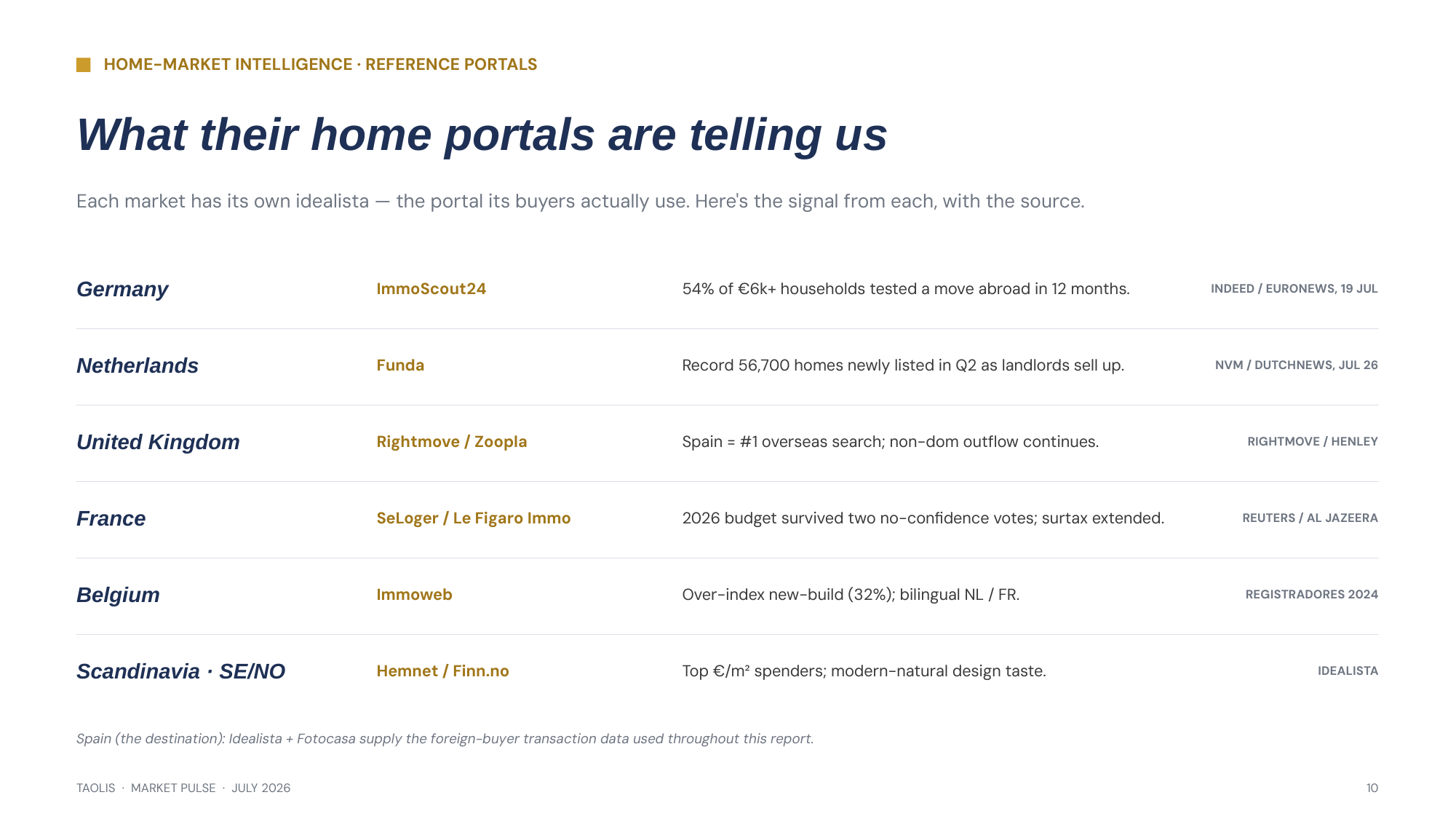

HOME-MARKET INTELLIGENCE · REFERENCE PORTALS

What their home portals are telling us
Each market has its own idealista — the portal its buyers actually use. Here's the signal from each, with the source.
Germany
ImmoScout24
54% of €6k+ households tested a move abroad in 12 months.
INDEED / EURONEWS, 19 JUL
Netherlands
Funda
Record 56,700 homes newly listed in Q2 as landlords sell up.
NVM / DUTCHNEWS, JUL 26
United Kingdom
Rightmove / Zoopla
Spain = #1 overseas search; non-dom outflow continues.
RIGHTMOVE / HENLEY
France
SeLoger / Le Figaro Immo
2026 budget survived two no-confidence votes; surtax extended.
REUTERS / AL JAZEERA
Belgium
Immoweb
Over-index new-build (32%); bilingual NL / FR.
REGISTRADORES 2024
Scandinavia · SE/NO
Hemnet / Finn.no
Top €/m² spenders; modern-natural design taste.
IDEALISTA
Spain (the destination): Idealista + Fotocasa supply the foreign-buyer transaction data used throughout this report.
TAOLIS  ·  MARKET PULSE  ·  JULY 2026
10